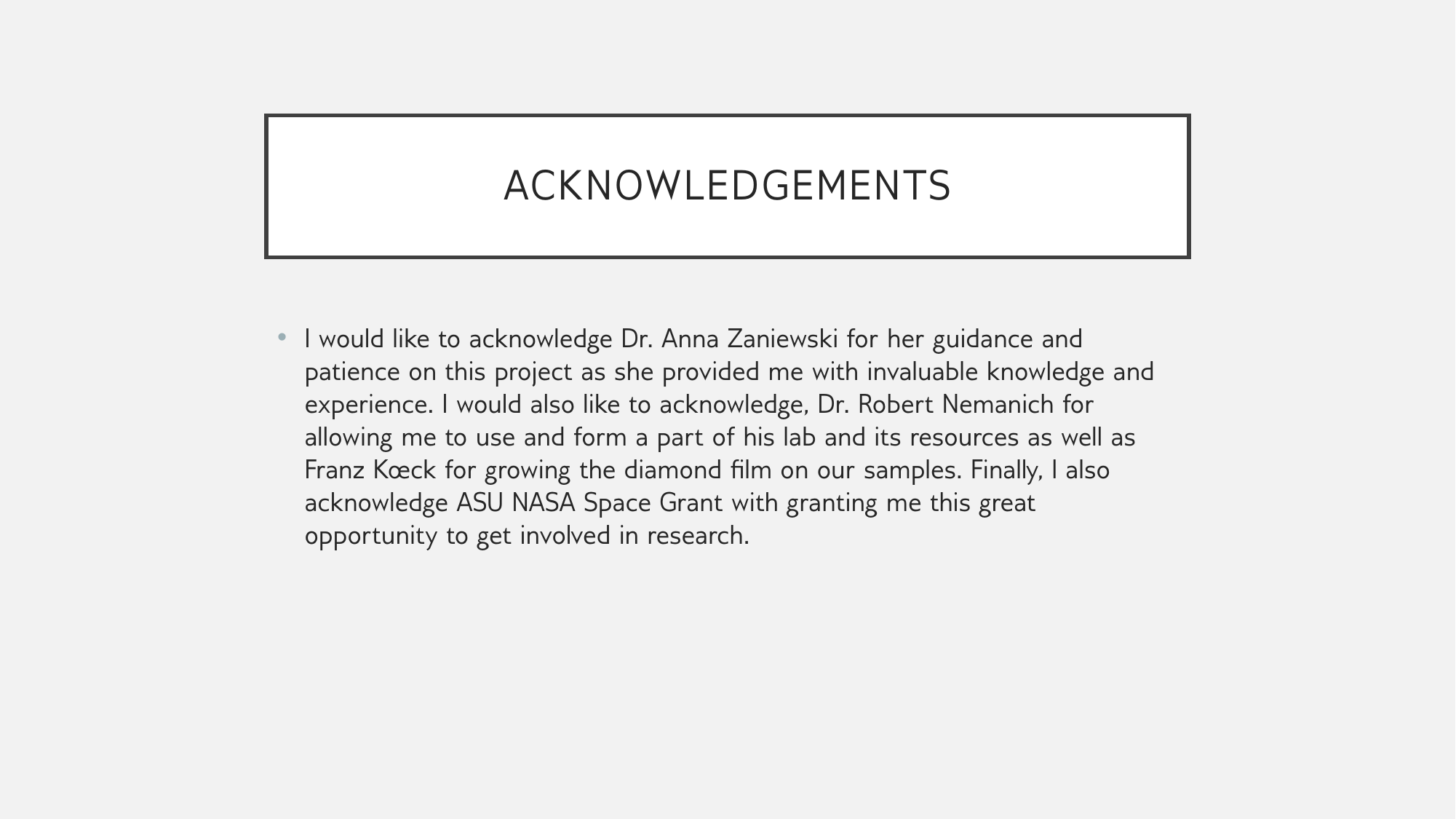

# Acknowledgements
I would like to acknowledge Dr. Anna Zaniewski for her guidance and patience on this project as she provided me with invaluable knowledge and experience. I would also like to acknowledge, Dr. Robert Nemanich for allowing me to use and form a part of his lab and its resources as well as Franz Koeck for growing the diamond film on our samples. Finally, I also acknowledge ASU NASA Space Grant with granting me this great opportunity to get involved in research.